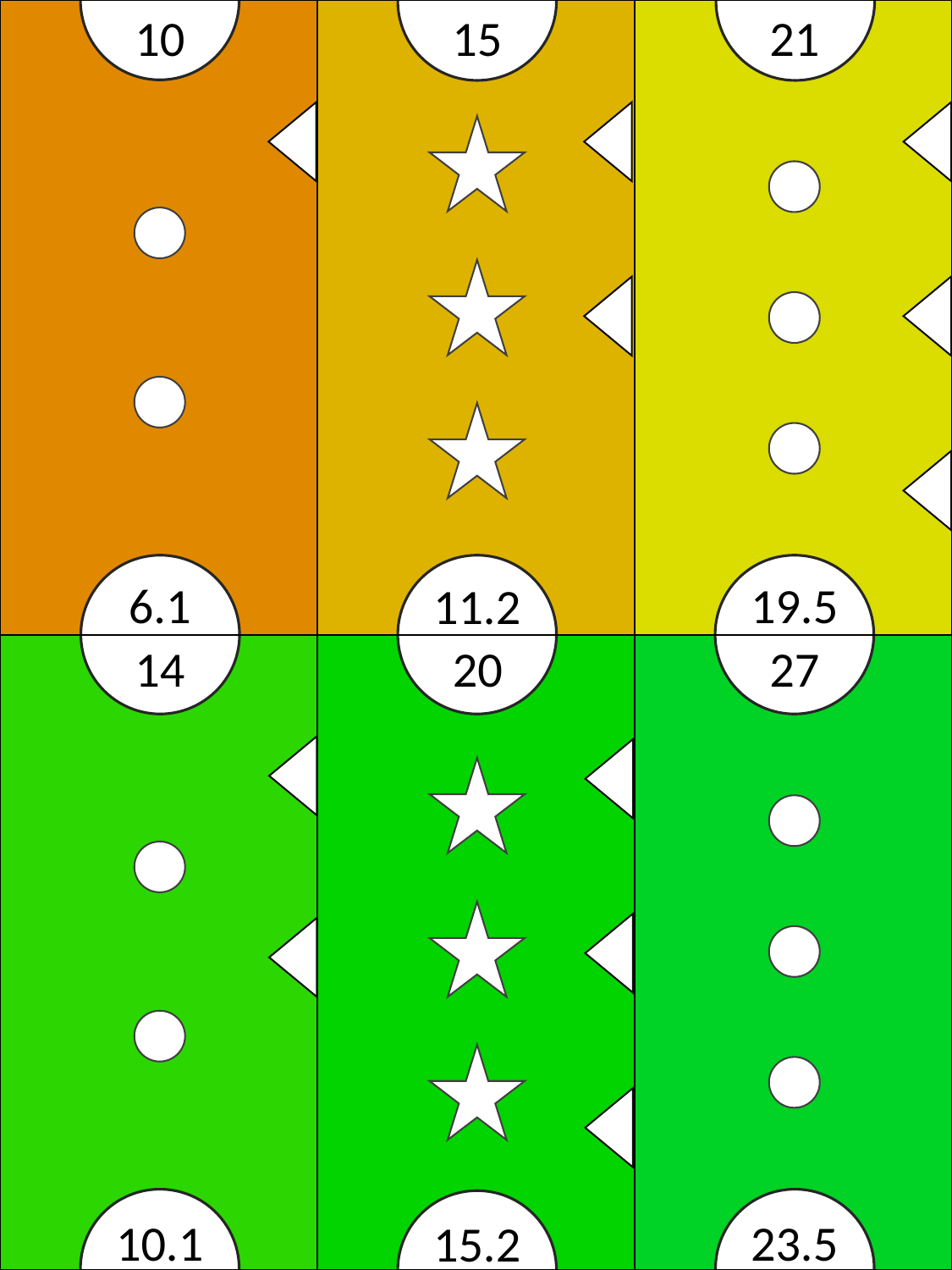

|  |  |  |
| --- | --- | --- |
|  |  |  |
|  |  |  |
| --- | --- | --- |
|  |  |  |

10
15
21

6.1
19.5
11.2
14
20
27

10.1
23.5
15.2